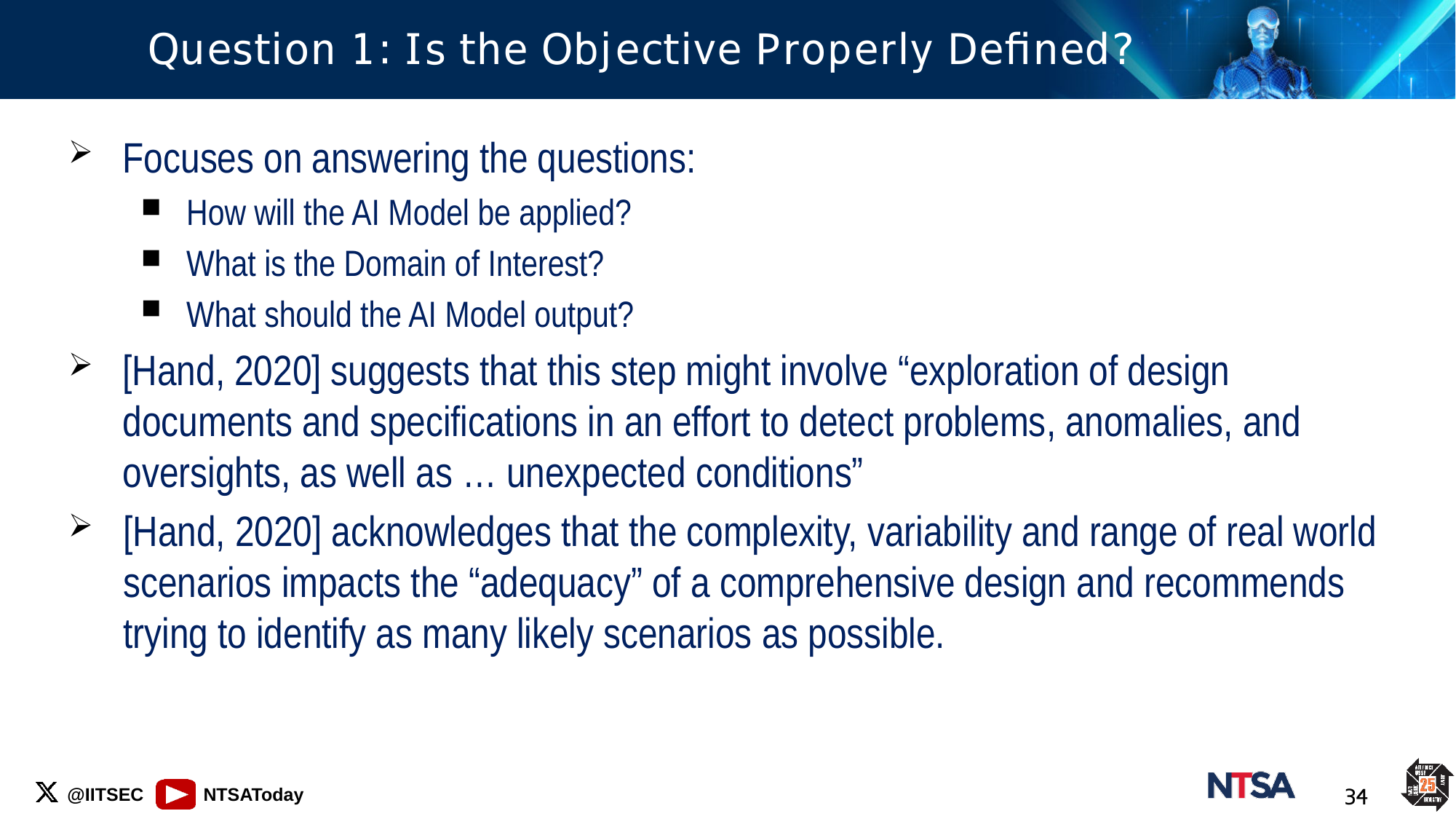

# Question 1: Is the Objective Properly Defined?
Focuses on answering the questions:
How will the AI Model be applied?
What is the Domain of Interest?
What should the AI Model output?
[Hand, 2020] suggests that this step might involve “exploration of design documents and specifications in an effort to detect problems, anomalies, and oversights, as well as … unexpected conditions”
[Hand, 2020] acknowledges that the complexity, variability and range of real world scenarios impacts the “adequacy” of a comprehensive design and recommends trying to identify as many likely scenarios as possible.
34